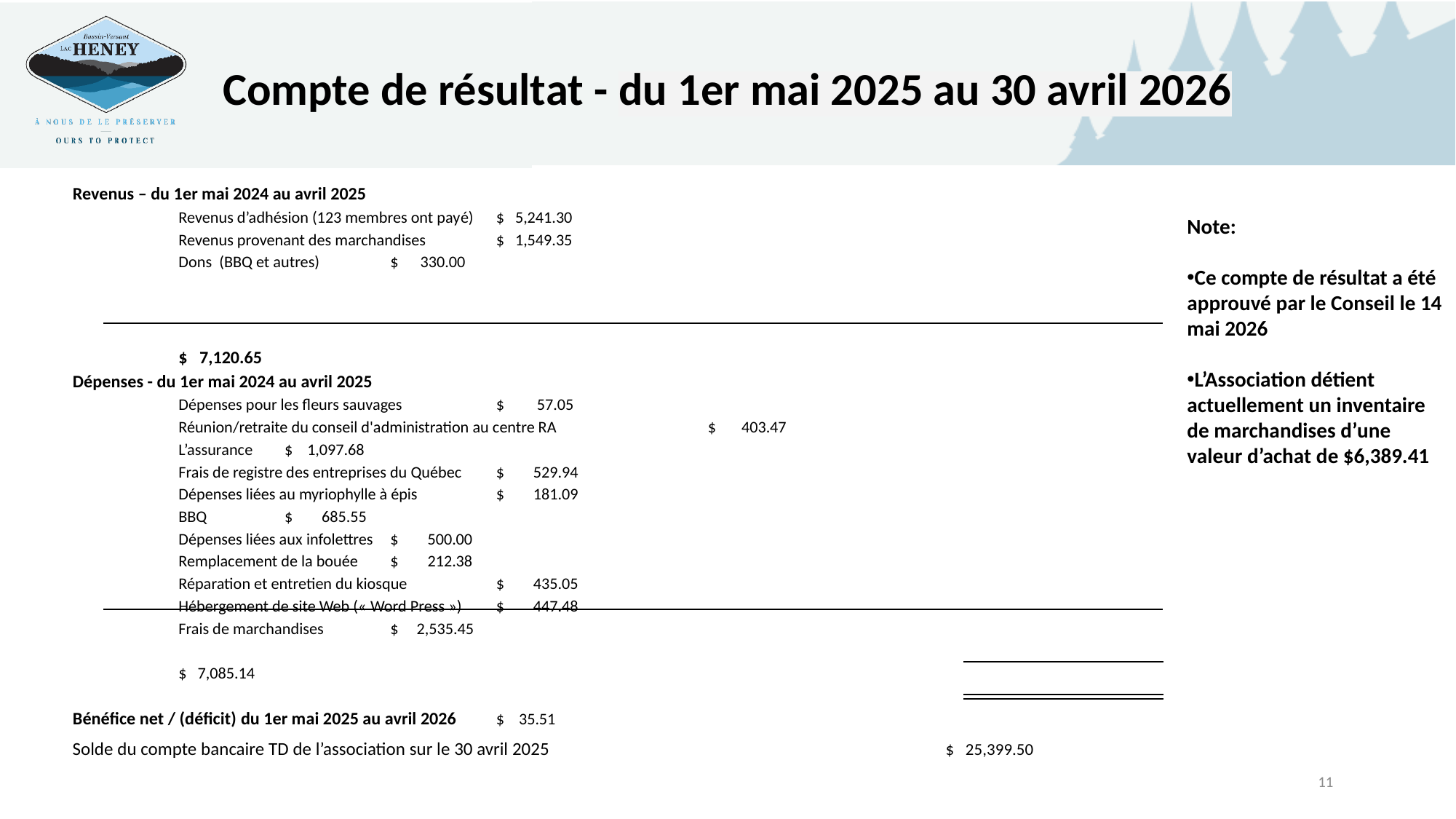

Compte de résultat - du 1er mai 2025 au 30 avril 2026
Revenus – du 1er mai 2024 au avril 2025
	Revenus d’adhésion (123 membres ont payé)			$   5,241.30
	Revenus provenant des marchandises 			$   1,549.35
	Dons  (BBQ et autres) 				$      330.00

								$   7,120.65
Dépenses - du 1er mai 2024 au avril 2025
	Dépenses pour les fleurs sauvages 			$         57.05
	Réunion/retraite du conseil d'administration au centre RA		$       403.47
	L’assurance					$    1,097.68
	Frais de registre des entreprises du Québec			$        529.94
	Dépenses liées au myriophylle à épis			$        181.09
	BBQ					$        685.55
	Dépenses liées aux infolettres				$        500.00
	Remplacement de la bouée				$        212.38
	Réparation et entretien du kiosque			$        435.05
	Hébergement de site Web (« Word Press »)			$        447.48
	Frais de marchandises				$     2,535.45

								$   7,085.14

Bénéfice net / (déficit) du 1er mai 2025 au avril 2026					$    35.51

Note:

Ce compte de résultat a été approuvé par le Conseil le 14 mai 2026

L’Association détient actuellement un inventaire de marchandises d’une valeur d’achat de $6,389.41

Solde du compte bancaire TD de l’association sur le 30 avril 2025				$   25,399.50

11